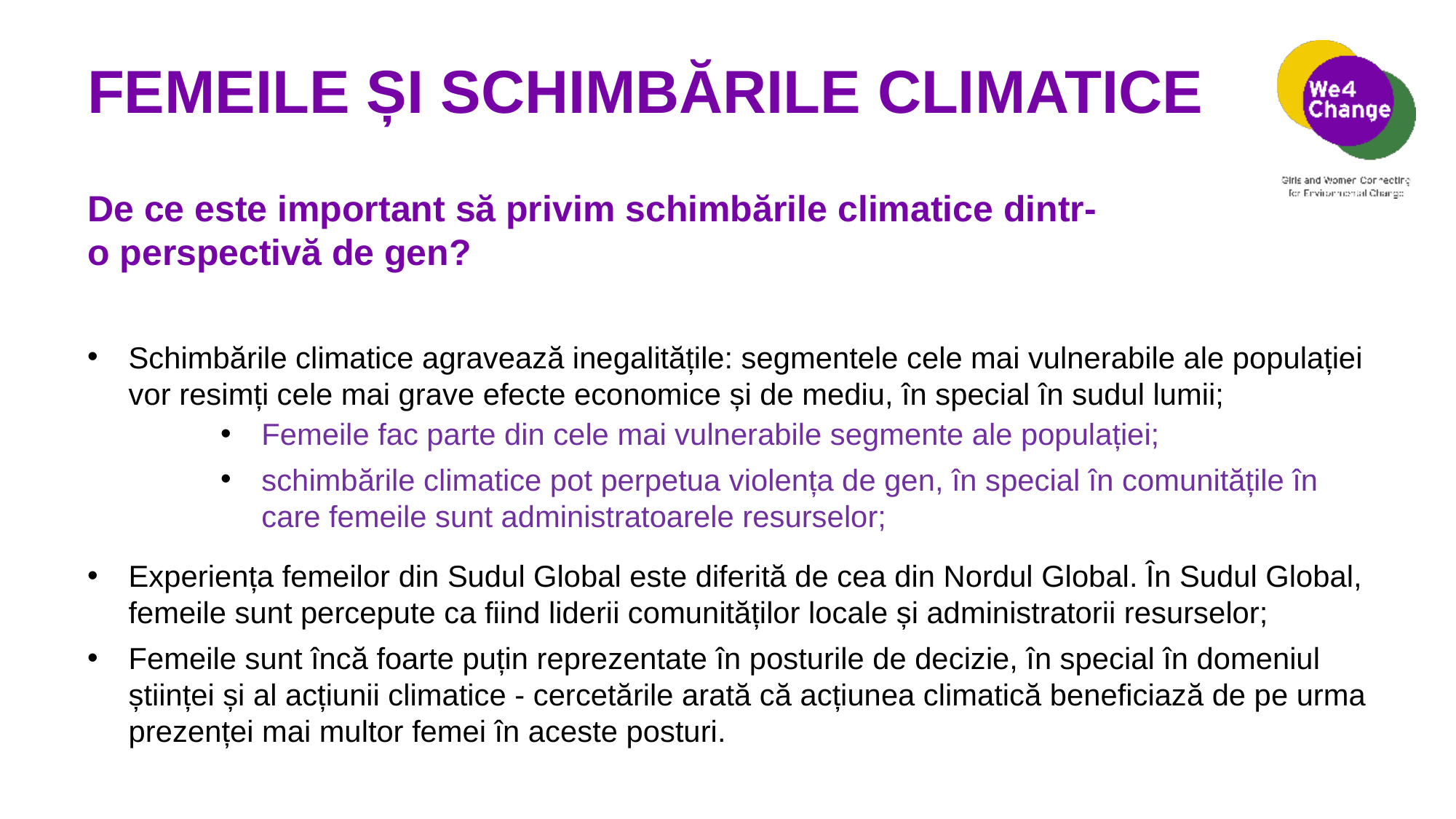

# FEMEILE ȘI SCHIMBĂRILE CLIMATICE
De ce este important să privim schimbările climatice dintr-o perspectivă de gen?
Schimbările climatice agravează inegalitățile: segmentele cele mai vulnerabile ale populației vor resimți cele mai grave efecte economice și de mediu, în special în sudul lumii;

Experiența femeilor din Sudul Global este diferită de cea din Nordul Global. În Sudul Global, femeile sunt percepute ca fiind liderii comunităților locale și administratorii resurselor;
Femeile sunt încă foarte puțin reprezentate în posturile de decizie, în special în domeniul științei și al acțiunii climatice - cercetările arată că acțiunea climatică beneficiază de pe urma prezenței mai multor femei în aceste posturi.
Femeile fac parte din cele mai vulnerabile segmente ale populației;
schimbările climatice pot perpetua violența de gen, în special în comunitățile în care femeile sunt administratoarele resurselor;